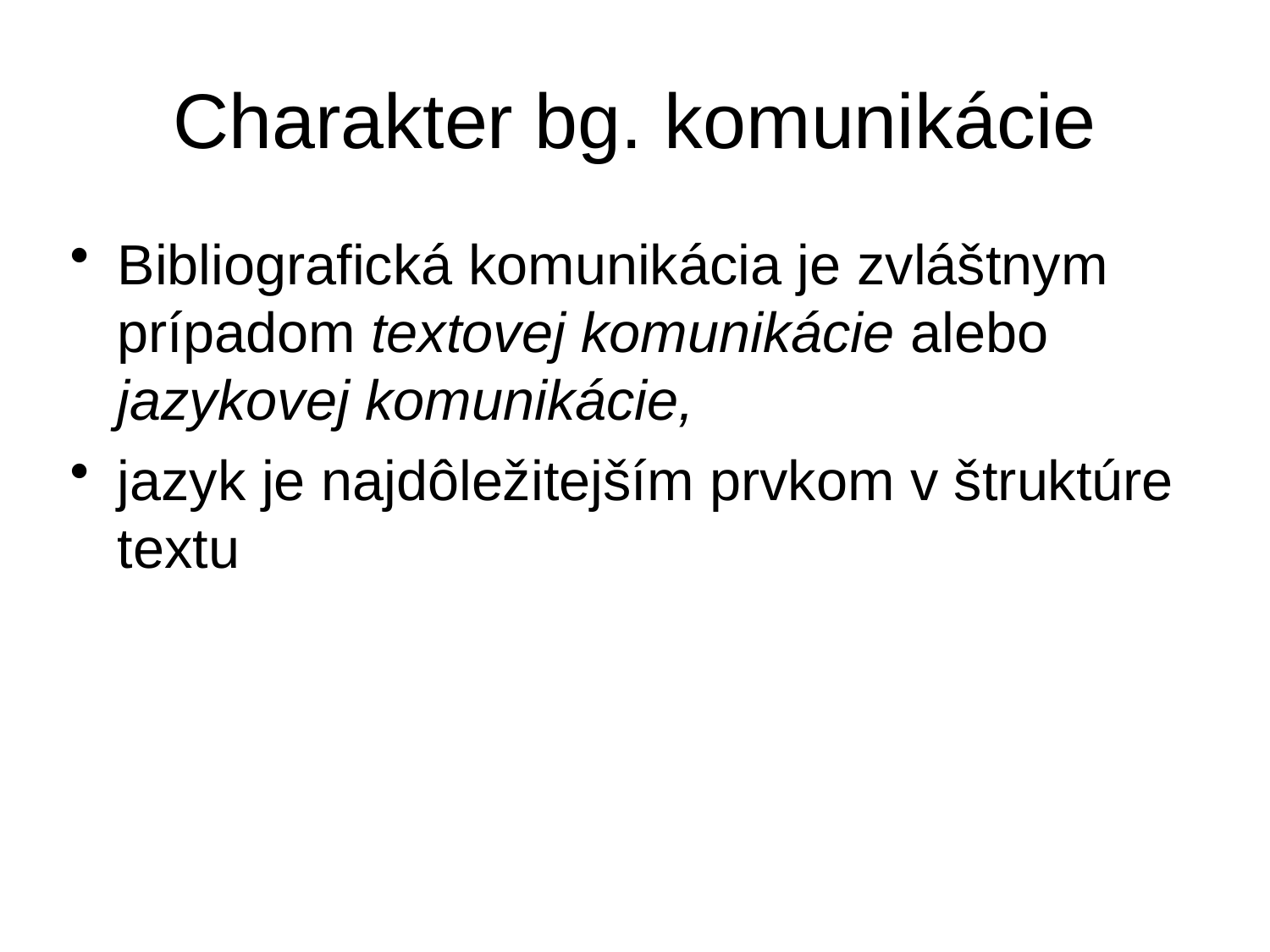

# Charakter bg. komunikácie
Bibliografická komunikácia je zvláštnym prípadom textovej komunikácie alebo jazykovej komunikácie,
jazyk je najdôležitejším prvkom v štruktúre textu